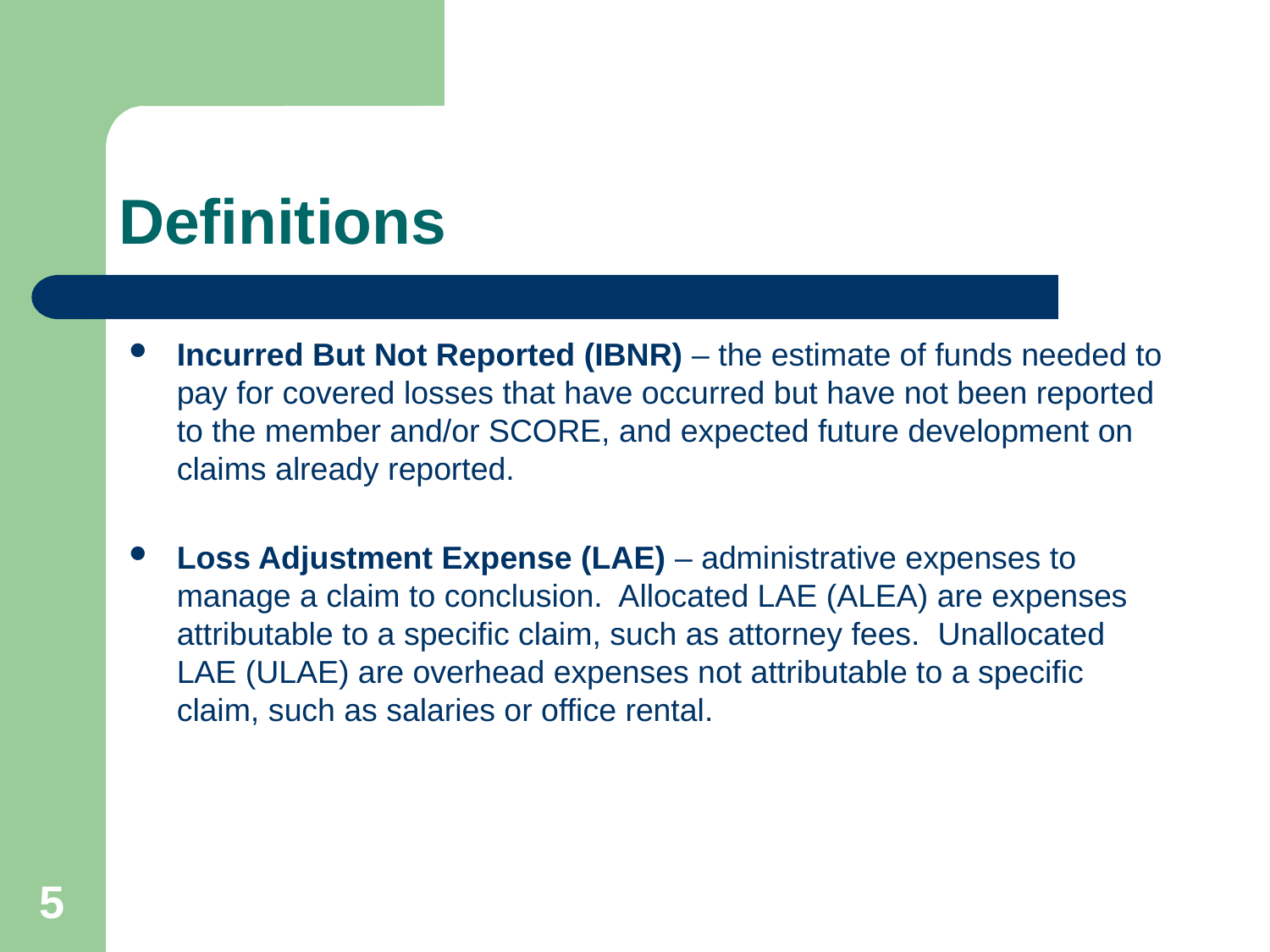

# Definitions
Incurred But Not Reported (IBNR) – the estimate of funds needed to pay for covered losses that have occurred but have not been reported to the member and/or SCORE, and expected future development on claims already reported.

Loss Adjustment Expense (LAE) – administrative expenses to manage a claim to conclusion.  Allocated LAE (ALEA) are expenses attributable to a specific claim, such as attorney fees.  Unallocated LAE (ULAE) are overhead expenses not attributable to a specific claim, such as salaries or office rental.
5